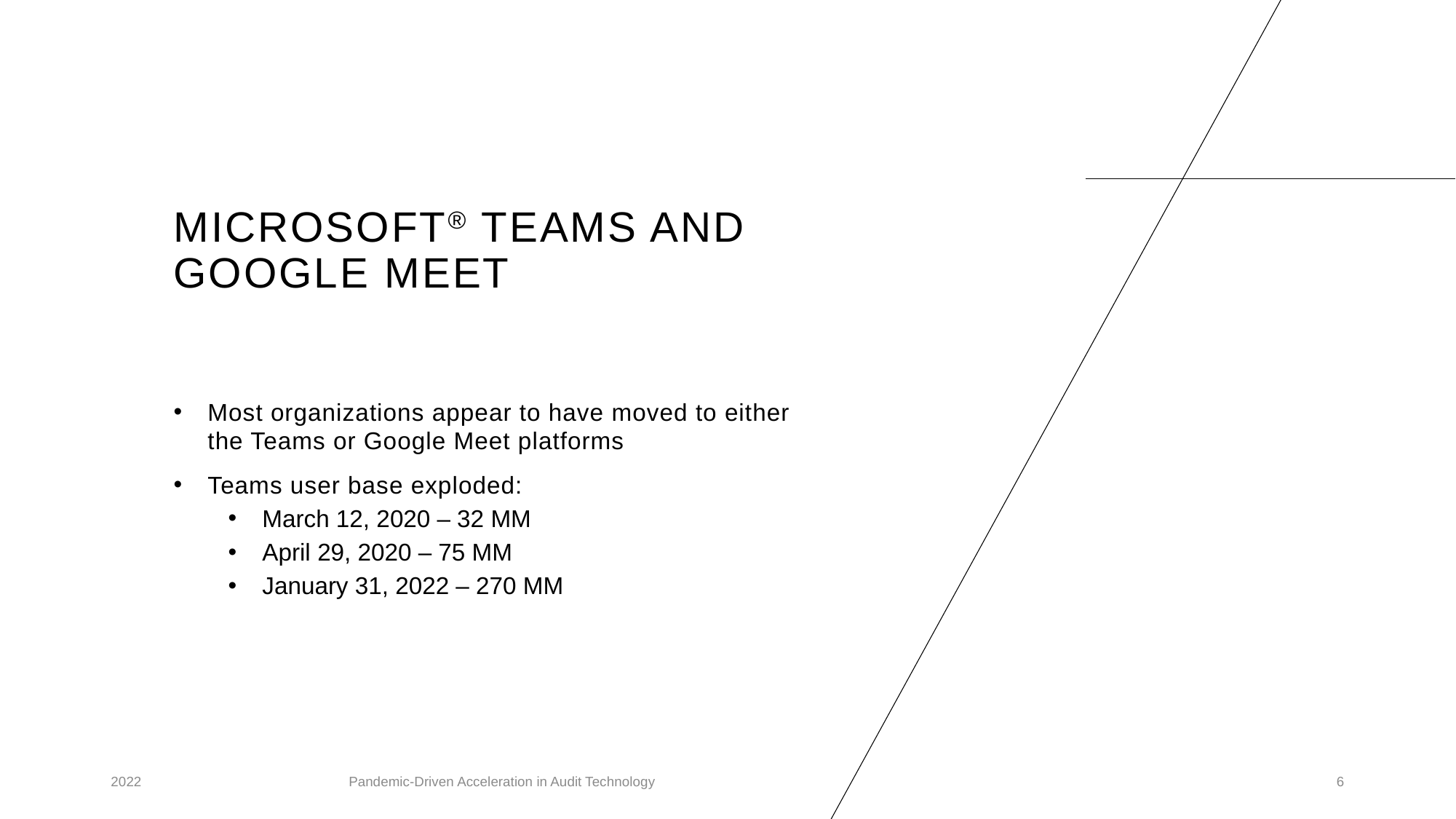

# Microsoft® Teams and Google Meet
Most organizations appear to have moved to either the Teams or Google Meet platforms
Teams user base exploded:
March 12, 2020 – 32 MM
April 29, 2020 – 75 MM
January 31, 2022 – 270 MM
2022
Pandemic-Driven Acceleration in Audit Technology
6